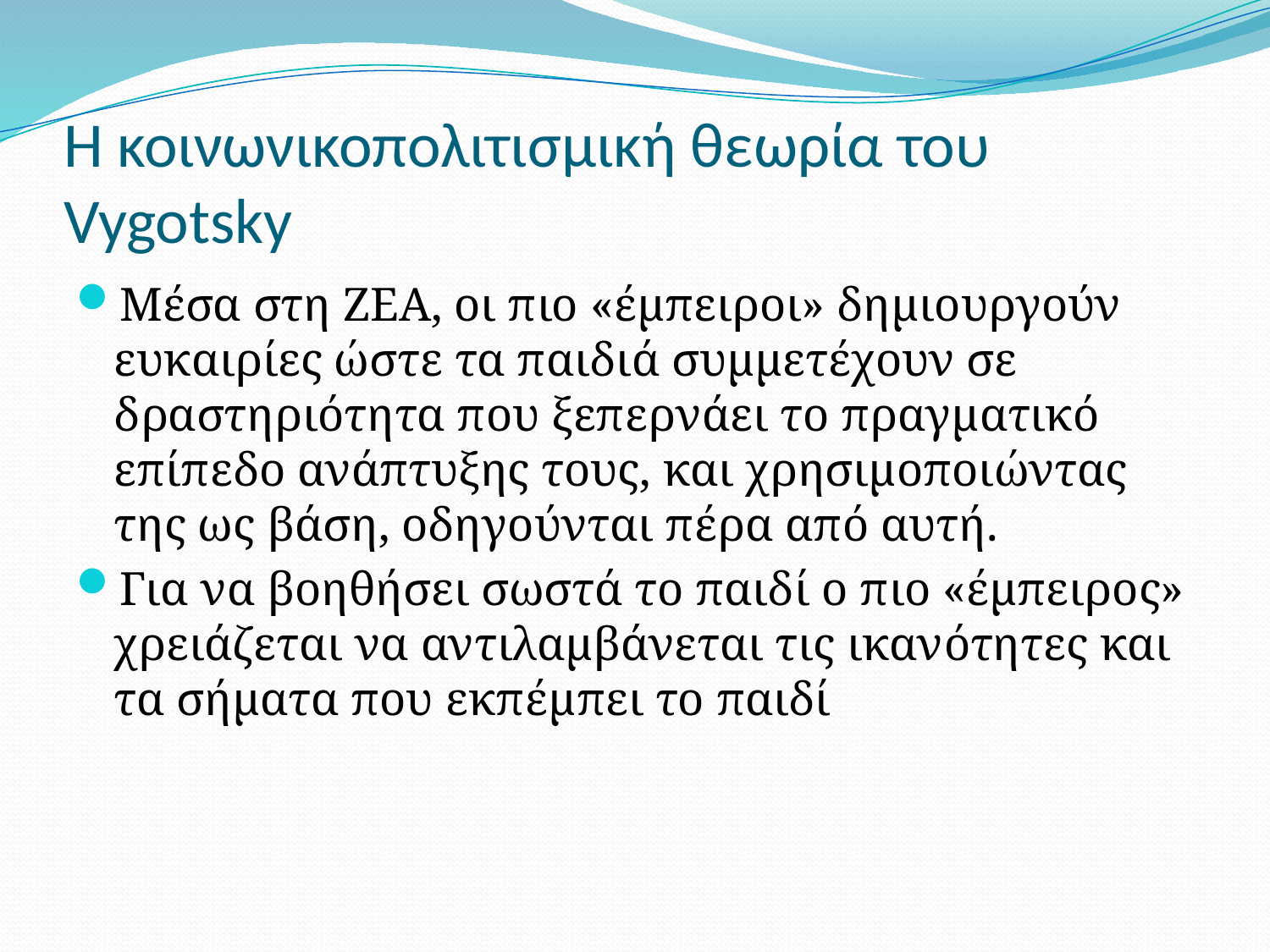

# Η κοινωνικοπολιτισμική θεωρία του Vygotsky
Μέσα στη ΖΕΑ, οι πιο «έμπειροι» δημιουργούν ευκαιρίες ώστε τα παιδιά συμμετέχουν σε δραστηριότητα που ξεπερνάει το πραγματικό επίπεδο ανάπτυξης τους, και χρησιμοποιώντας της ως βάση, οδηγούνται πέρα από αυτή.
Για να βοηθήσει σωστά το παιδί ο πιο «έμπειρος» χρειάζεται να αντιλαμβάνεται τις ικανότητες και τα σήματα που εκπέμπει το παιδί